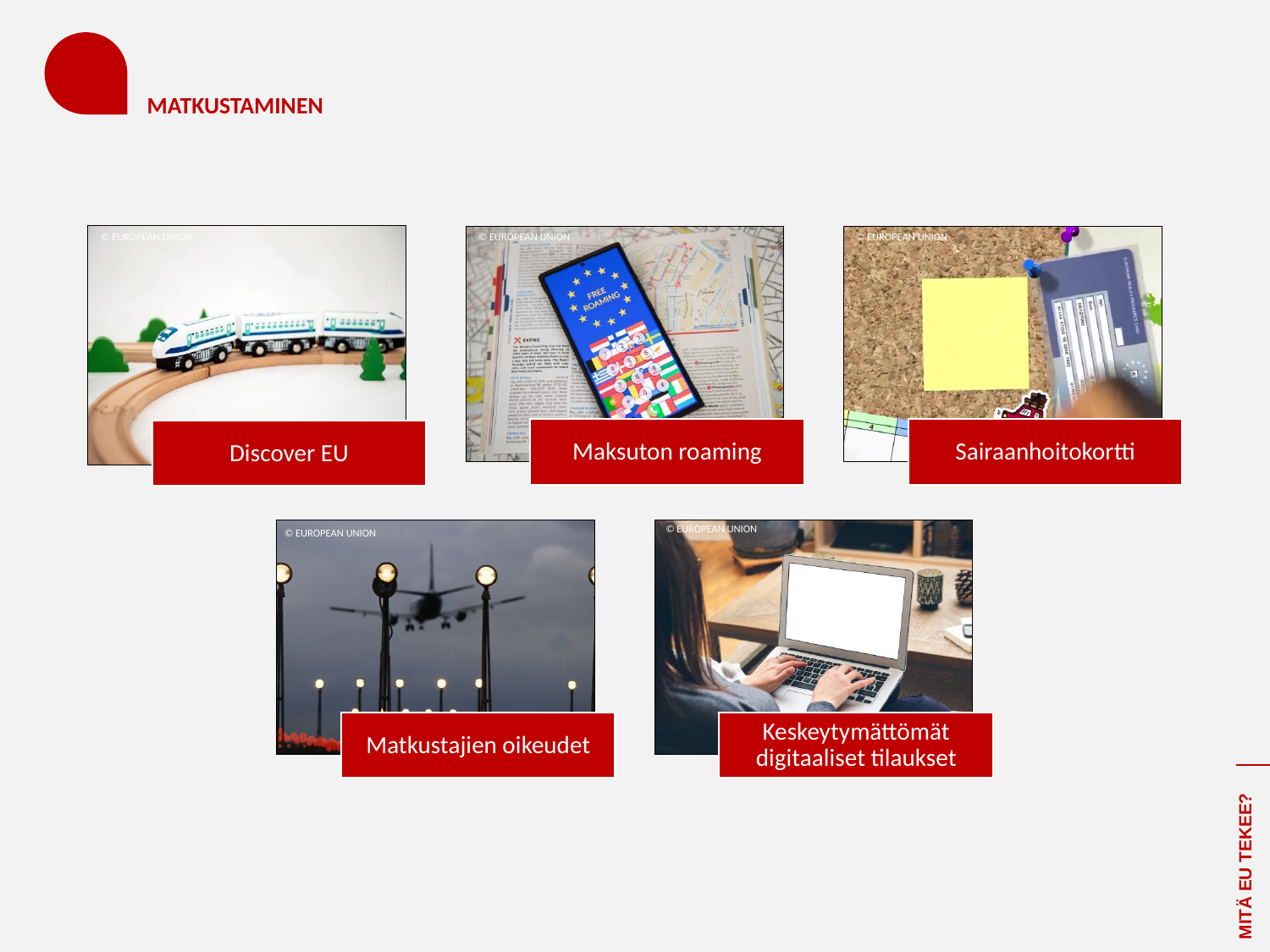

# MATKUSTAMINEN
Discover EU
Maksuton roaming
Sairaanhoitokortti
Matkustajien oikeudet
Keskeytymättömät digitaaliset tilaukset
© EUROPEAN UNION
© EUROPEAN UNION
© EUROPEAN UNION
© EUROPEAN UNION
© EUROPEAN UNION
MITÄ EU TEKEE?